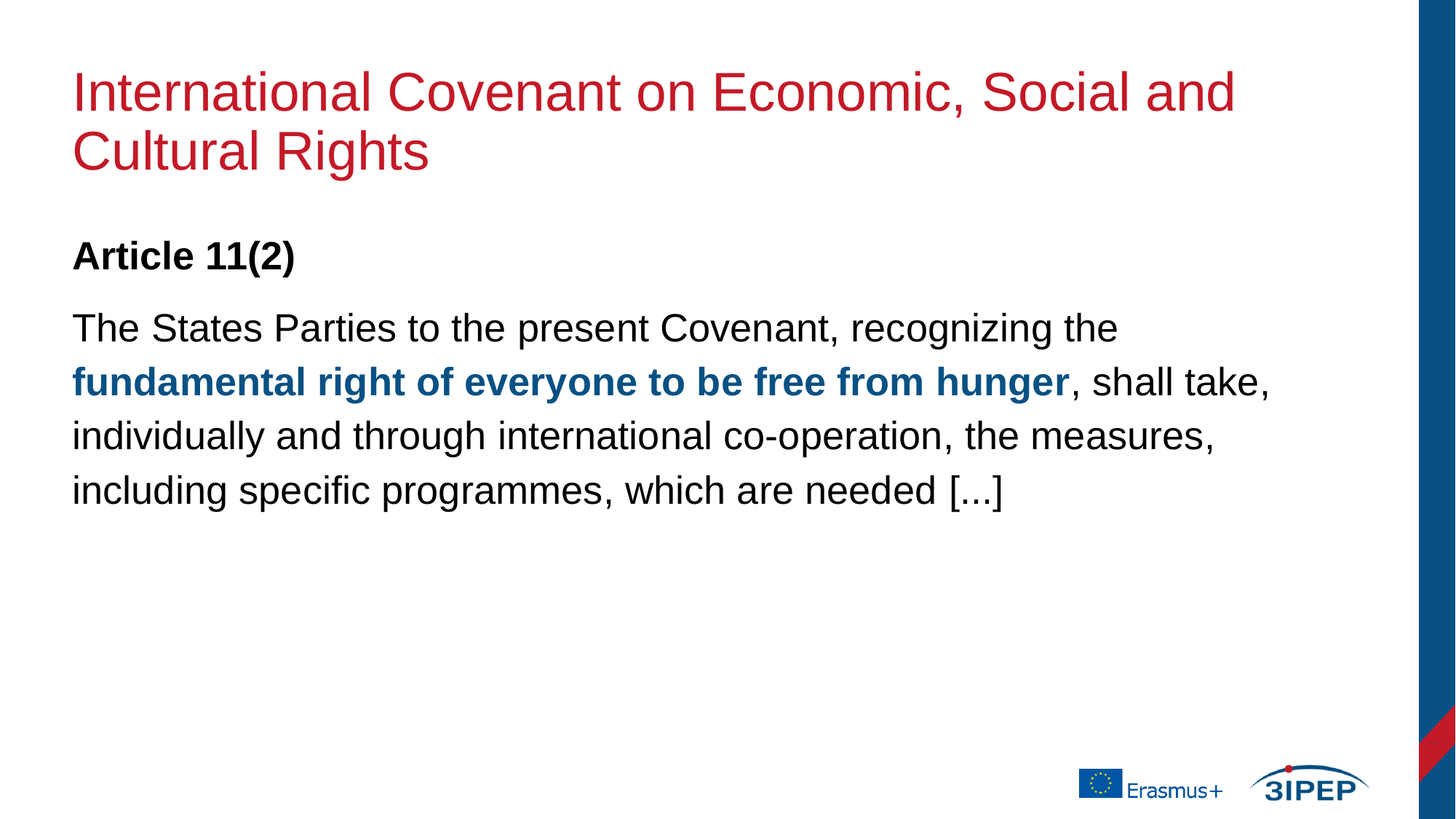

# International Covenant on Economic, Social and Cultural Rights
Article 11(2)
The States Parties to the present Covenant, recognizing the fundamental right of everyone to be free from hunger, shall take, individually and through international co-operation, the measures, including specific programmes, which are needed [...]